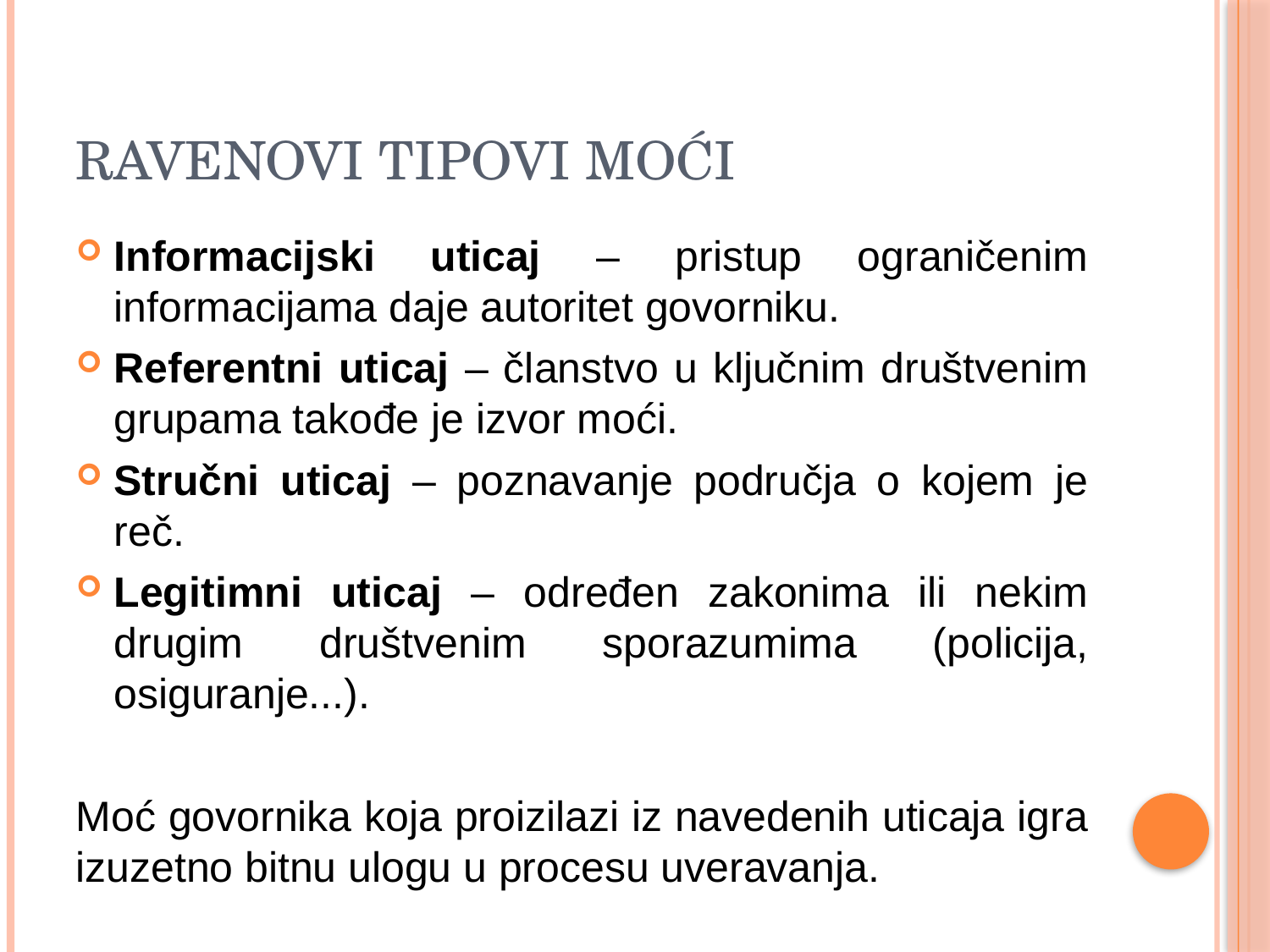

# Ravenovi tipovi moći
Informacijski uticaj – pristup ograničenim informacijama daje autoritet govorniku.
Referentni uticaj – članstvo u ključnim društvenim grupama takođe je izvor moći.
Stručni uticaj – poznavanje područja o kojem je reč.
Legitimni uticaj – određen zakonima ili nekim drugim društvenim sporazumima (policija, osiguranje...).

Moć govornika koja proizilazi iz navedenih uticaja igra izuzetno bitnu ulogu u procesu uveravanja.